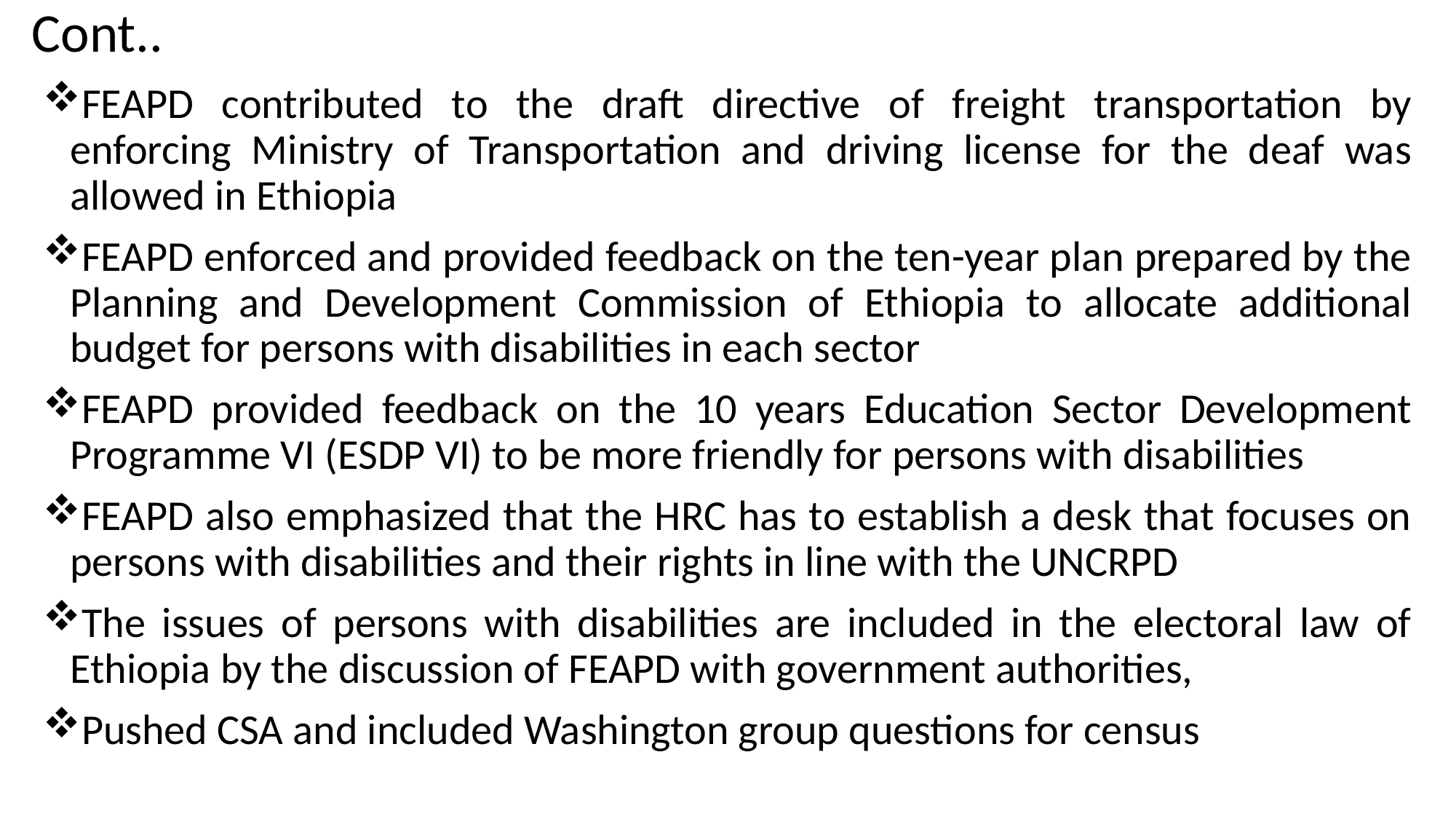

# Cont..
FEAPD contributed to the draft directive of freight transportation by enforcing Ministry of Transportation and driving license for the deaf was allowed in Ethiopia
FEAPD enforced and provided feedback on the ten-year plan prepared by the Planning and Development Commission of Ethiopia to allocate additional budget for persons with disabilities in each sector
FEAPD provided feedback on the 10 years Education Sector Development Programme VI (ESDP VI) to be more friendly for persons with disabilities
FEAPD also emphasized that the HRC has to establish a desk that focuses on persons with disabilities and their rights in line with the UNCRPD
The issues of persons with disabilities are included in the electoral law of Ethiopia by the discussion of FEAPD with government authorities,
Pushed CSA and included Washington group questions for census